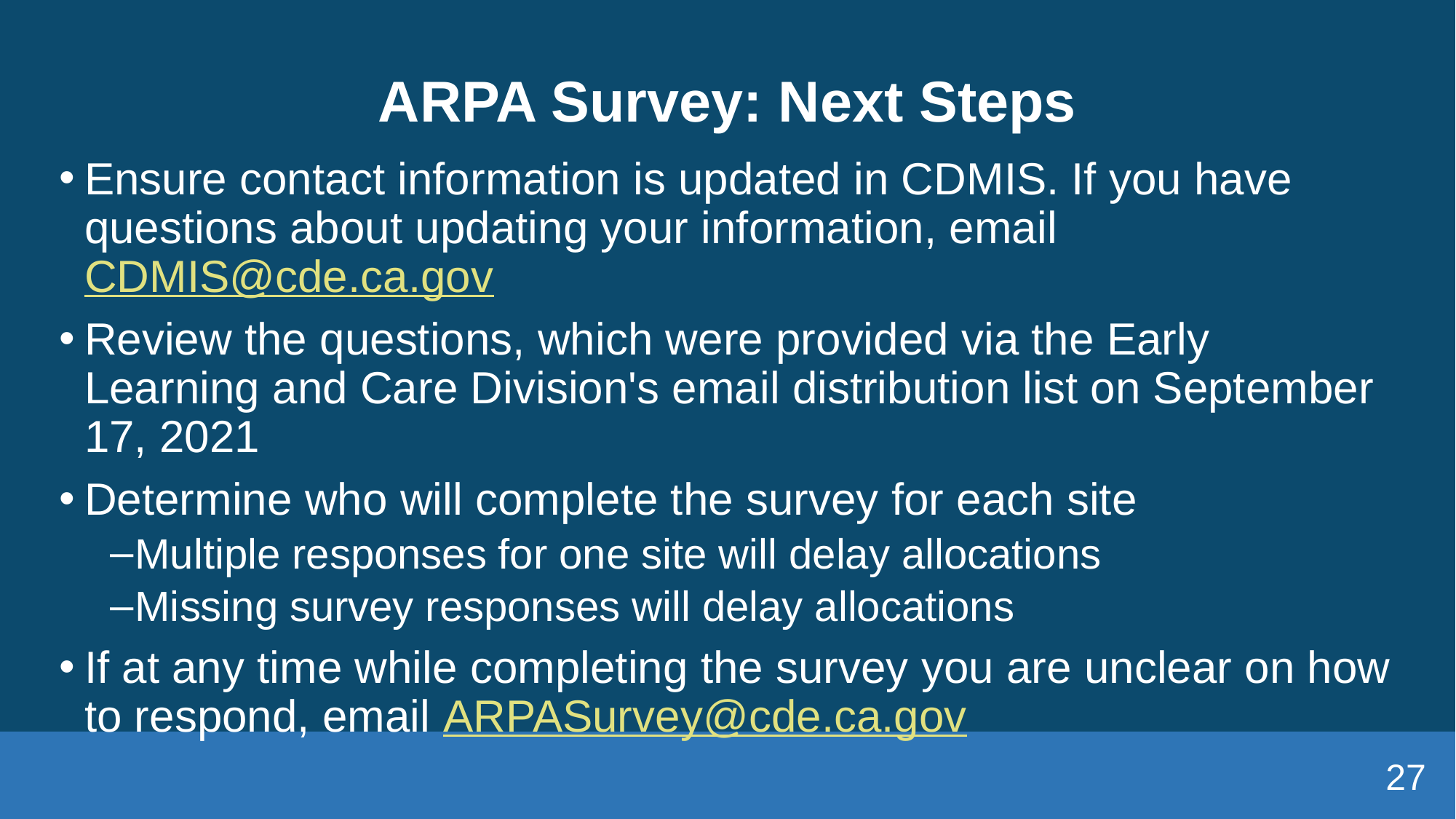

# ARPA Survey: Next Steps
Ensure contact information is updated in CDMIS. If you have questions about updating your information, email CDMIS@cde.ca.gov
Review the questions, which were provided via the Early Learning and Care Division's email distribution list on September 17, 2021
Determine who will complete the survey for each site
Multiple responses for one site will delay allocations
Missing survey responses will delay allocations
If at any time while completing the survey you are unclear on how to respond, email ARPASurvey@cde.ca.gov

27